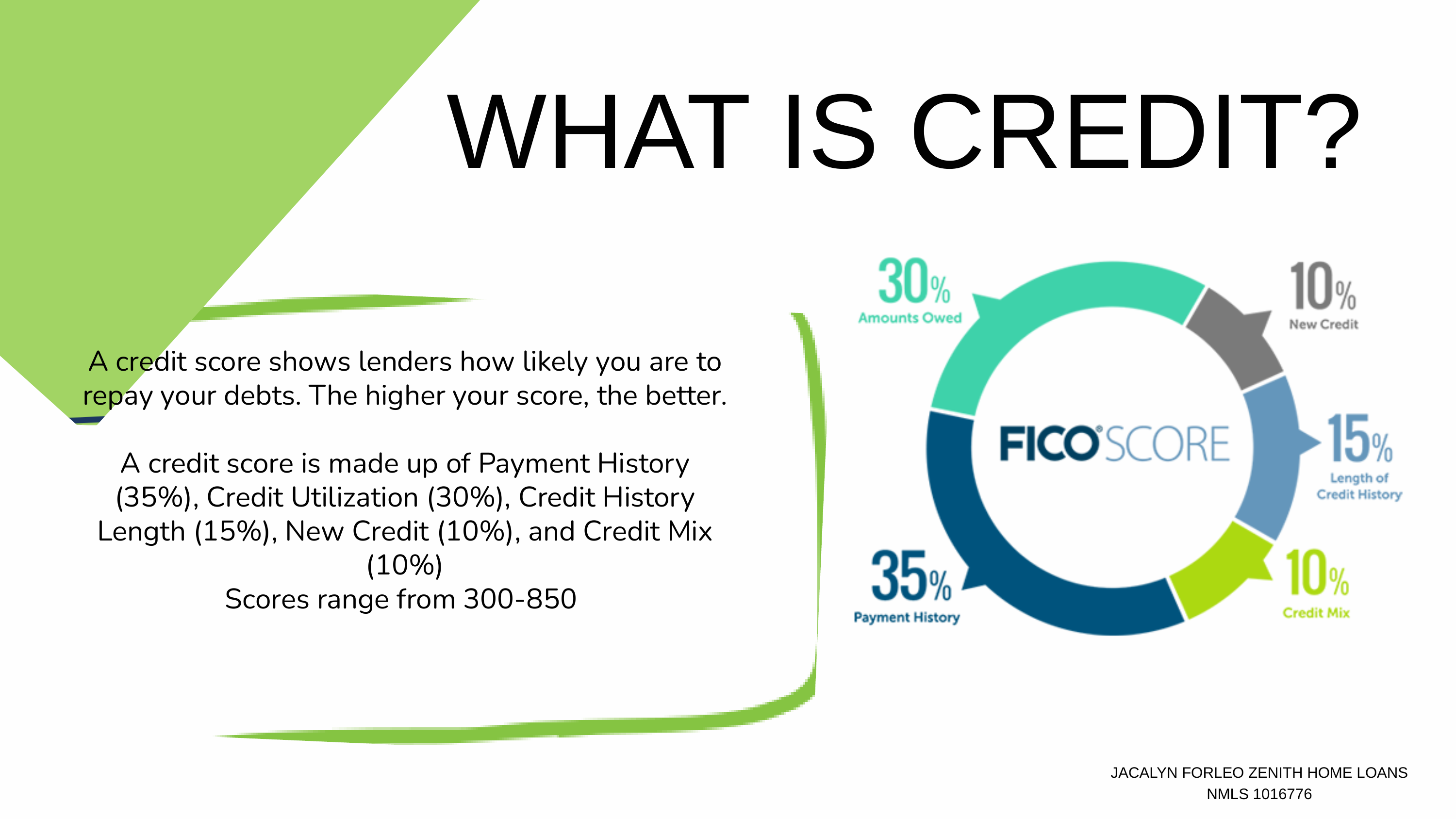

WHAT IS CREDIT?

A credit score shows lenders how likely you are to repay your debts. The higher your score, the better.

A credit score is made up of Payment History (35%), Credit Utilization (30%), Credit History Length (15%), New Credit (10%), and Credit Mix (10%)
Scores range from 300-850
JACALYN FORLEO ZENITH HOME LOANS NMLS 1016776